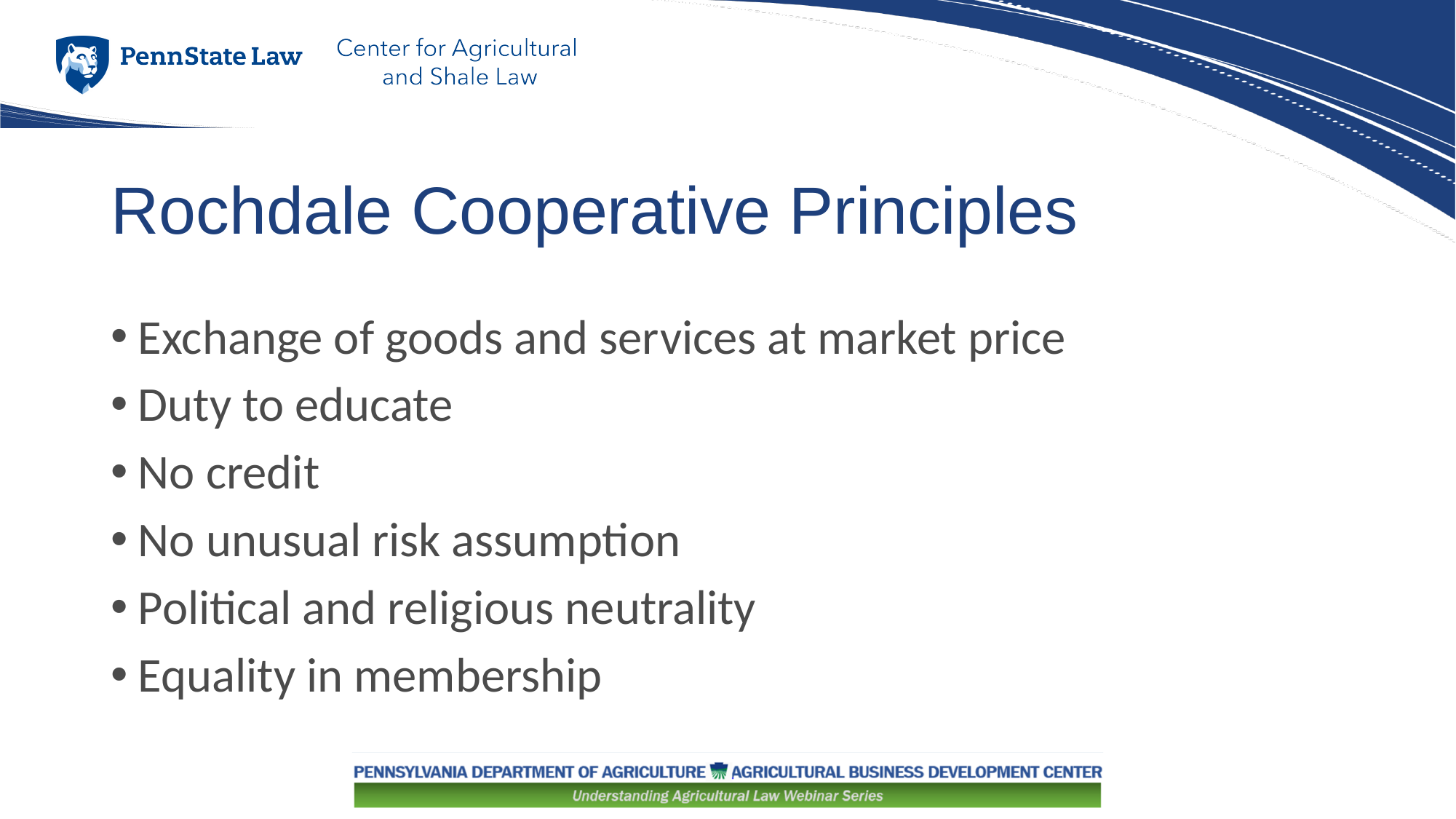

# Rochdale Cooperative Principles
Exchange of goods and services at market price
Duty to educate
No credit
No unusual risk assumption
Political and religious neutrality
Equality in membership